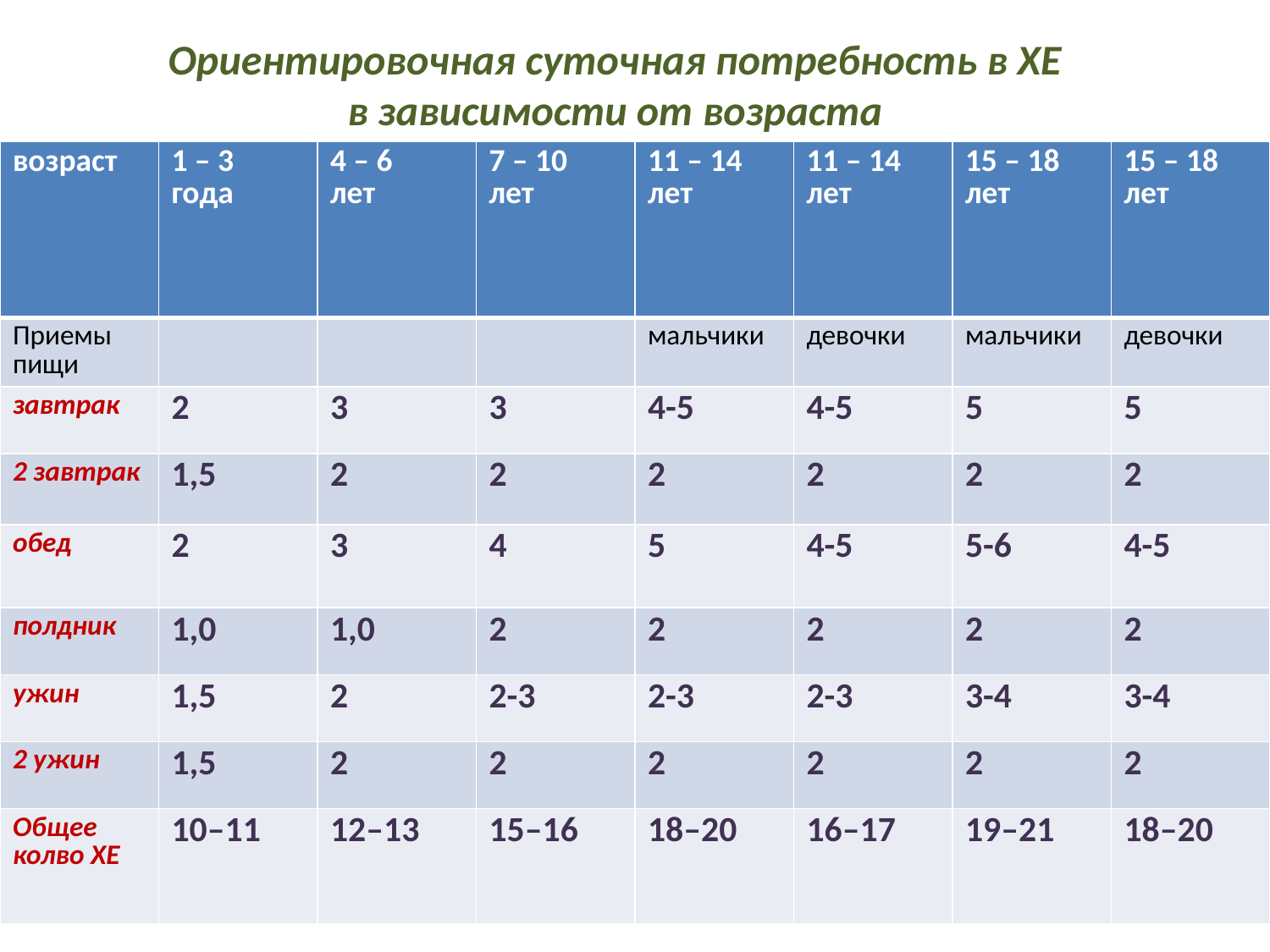

Ориентировочная суточная потребность в ХЕ
в зависимости от возраста
| возраст | 1 – 3 года | 4 – 6 лет | 7 – 10 лет | 11 – 14 лет | 11 – 14 лет | 15 – 18 лет | 15 – 18 лет |
| --- | --- | --- | --- | --- | --- | --- | --- |
| Приемы пищи |  |  |  | мальчики | девочки | мальчики | девочки |
| завтрак | 2 | 3 | 3 | 4-5 | 4-5 | 5 | 5 |
| 2 завтрак | 1,5 | 2 | 2 | 2 | 2 | 2 | 2 |
| обед | 2 | 3 | 4 | 5 | 4-5 | 5-6 | 4-5 |
| полдник | 1,0 | 1,0 | 2 | 2 | 2 | 2 | 2 |
| ужин | 1,5 | 2 | 2-3 | 2-3 | 2-3 | 3-4 | 3-4 |
| 2 ужин | 1,5 | 2 | 2 | 2 | 2 | 2 | 2 |
| Общее колво ХЕ | 10–11 | 12–13 | 15–16 | 18–20 | 16–17 | 19–21 | 18–20 |